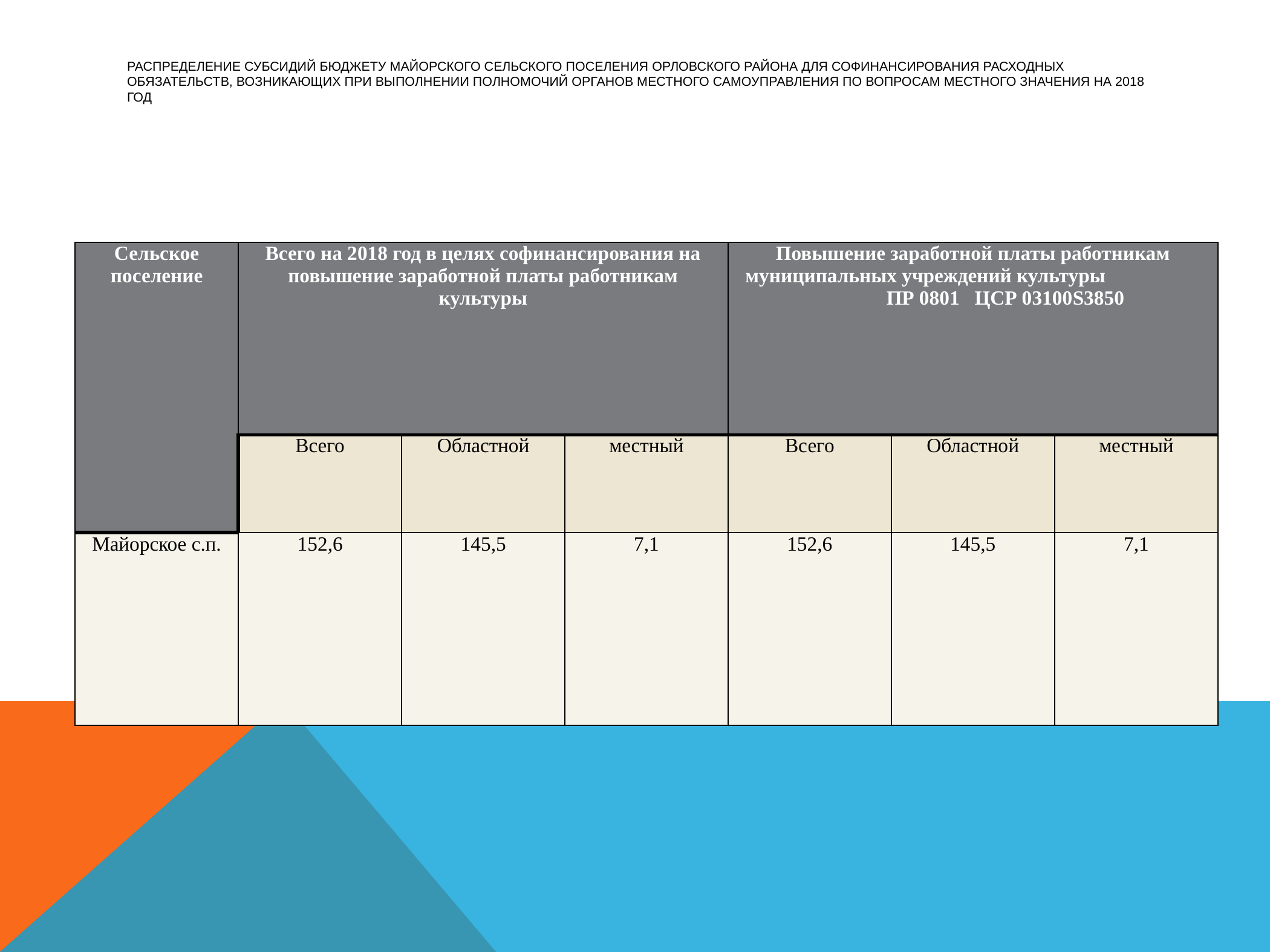

# Распределение субсидий бюджету Майорского сельского поселения Орловского района для софинансирования расходных обязательств, возникающих при выполнении полномочий органов местного самоуправления по вопросам местного значения на 2018 год
| Сельское поселение | Всего на 2018 год в целях софинансирования на повышение заработной платы работникам культуры |  |  | Повышение заработной платы работникам муниципальных учреждений культуры ПР 0801 ЦСР 03100S3850 |  |  |
| --- | --- | --- | --- | --- | --- | --- |
|  | Всего | Областной | местный | Всего | Областной | местный |
| Майорское с.п. | 152,6 | 145,5 | 7,1 | 152,6 | 145,5 | 7,1 |